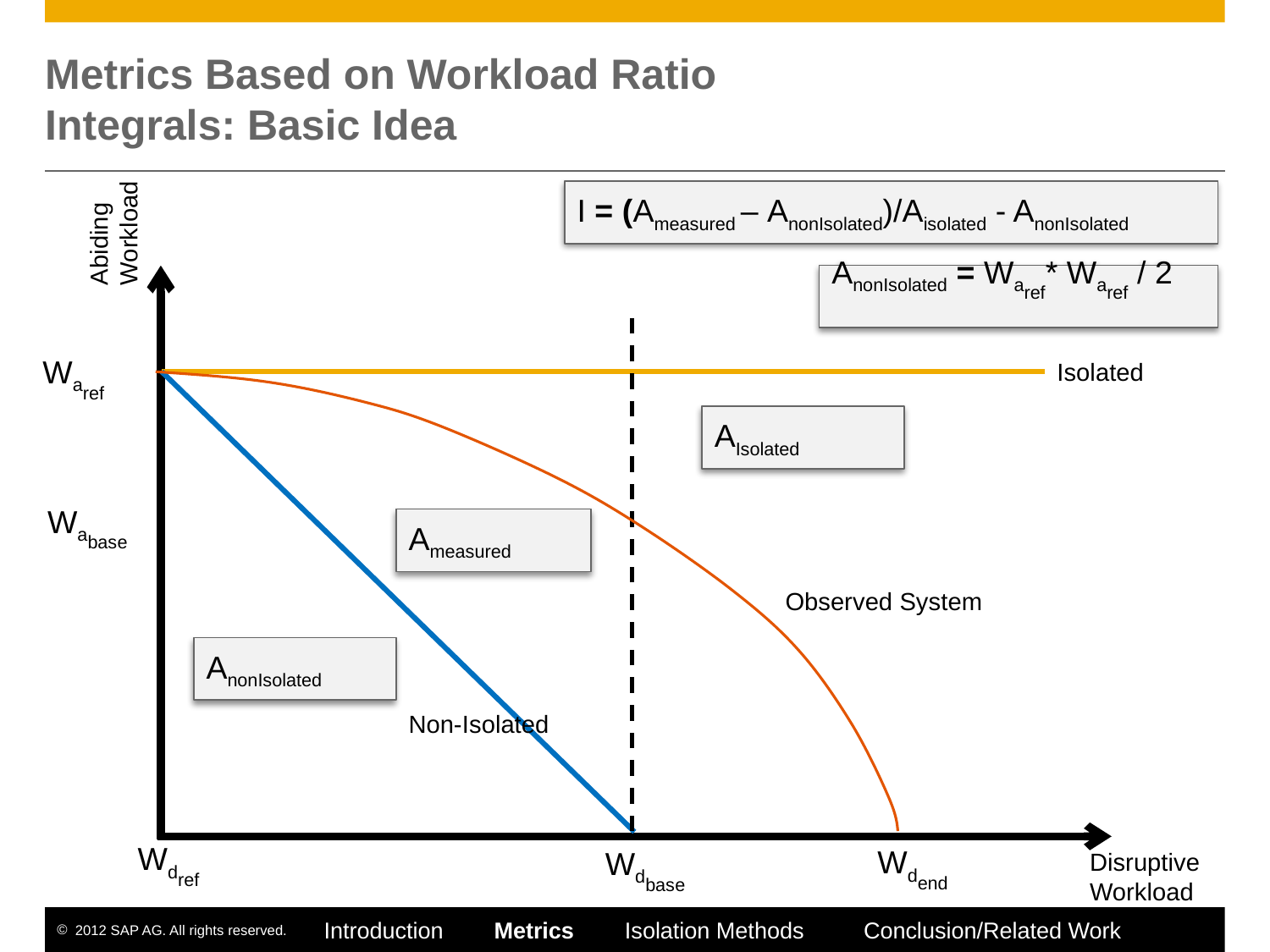

# Metrics Based on Workload Ratio Integrals: Basic Idea
I = (Ameasured – AnonIsolated)/Aisolated - AnonIsolated
Abiding Workload
AnonIsolated = Waref* Waref / 2
Waref
Isolated
Non-Isolated

AIsolated
Wabase
Ameasured
Observed System
AnonIsolated
Wdref
Wdend
Wdbase
Disruptive Workload
Introduction        Metrics        Isolation Methods	     Conclusion/Related Work